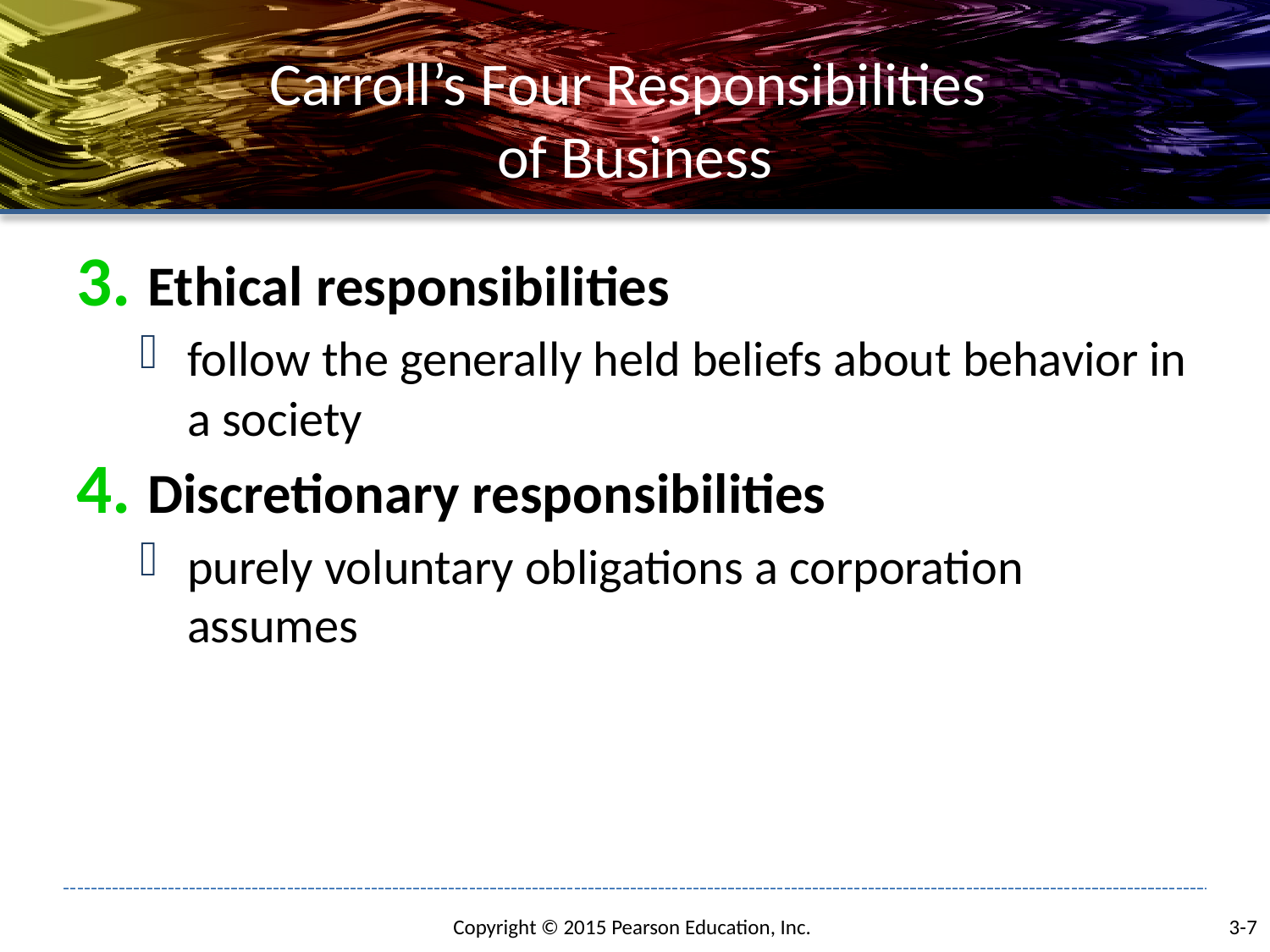

# Carroll’s Four Responsibilities of Business
Ethical responsibilities
follow the generally held beliefs about behavior in a society
Discretionary responsibilities
purely voluntary obligations a corporation assumes
3-7
Copyright © 2015 Pearson Education, Inc.